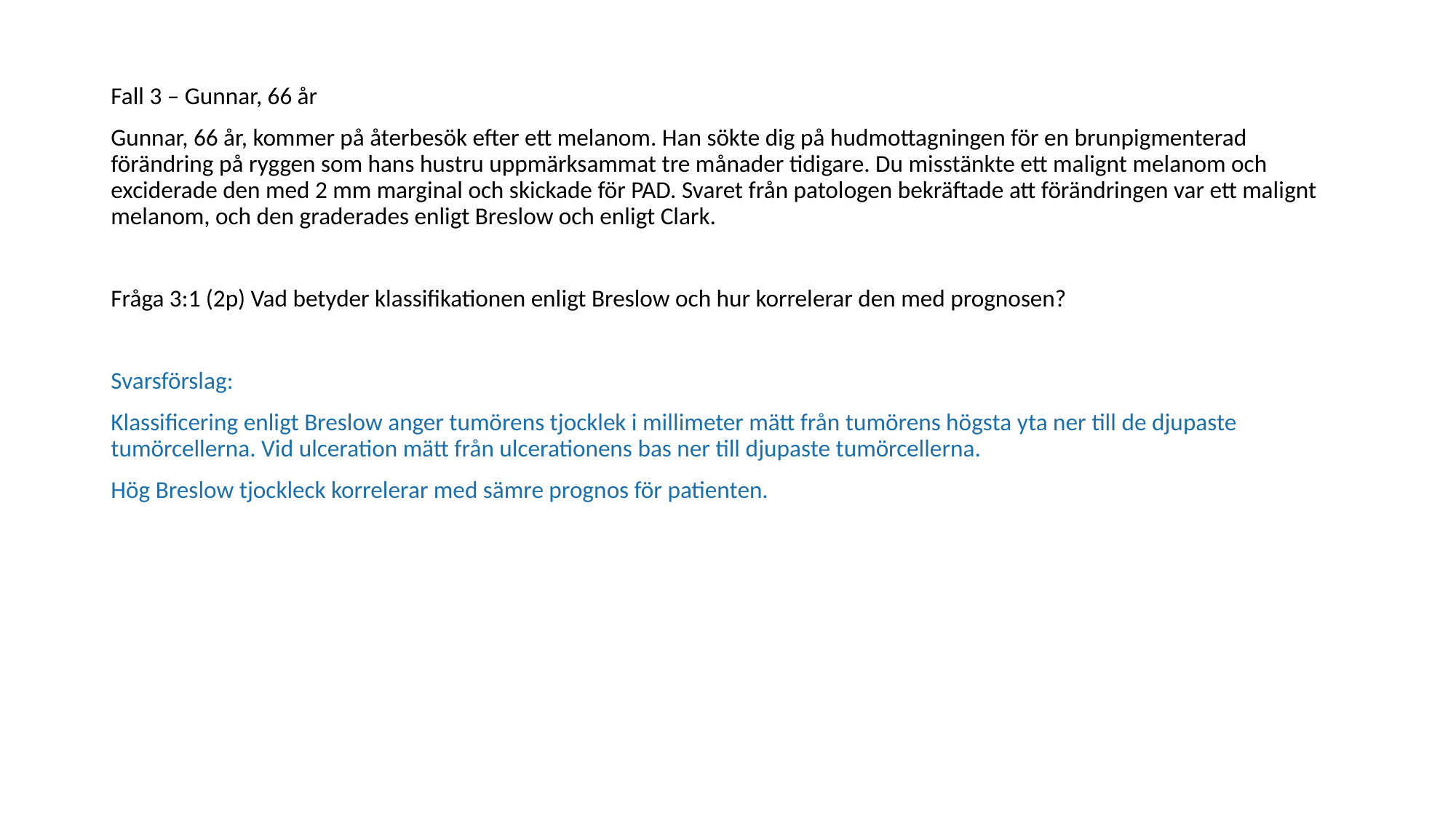

Fall 3 – Gunnar, 66 år
Gunnar, 66 år, kommer på återbesök efter ett melanom. Han sökte dig på hudmottagningen för en brunpigmenterad förändring på ryggen som hans hustru uppmärksammat tre månader tidigare. Du misstänkte ett malignt melanom och exciderade den med 2 mm marginal och skickade för PAD. Svaret från patologen bekräftade att förändringen var ett malignt melanom, och den graderades enligt Breslow och enligt Clark.

Fråga 3:1 (2p) Vad betyder klassifikationen enligt Breslow och hur korrelerar den med prognosen?

Svarsförslag:
Klassificering enligt Breslow anger tumörens tjocklek i millimeter mätt från tumörens högsta yta ner till de djupaste tumörcellerna. Vid ulceration mätt från ulcerationens bas ner till djupaste tumörcellerna.
Hög Breslow tjockleck korrelerar med sämre prognos för patienten.